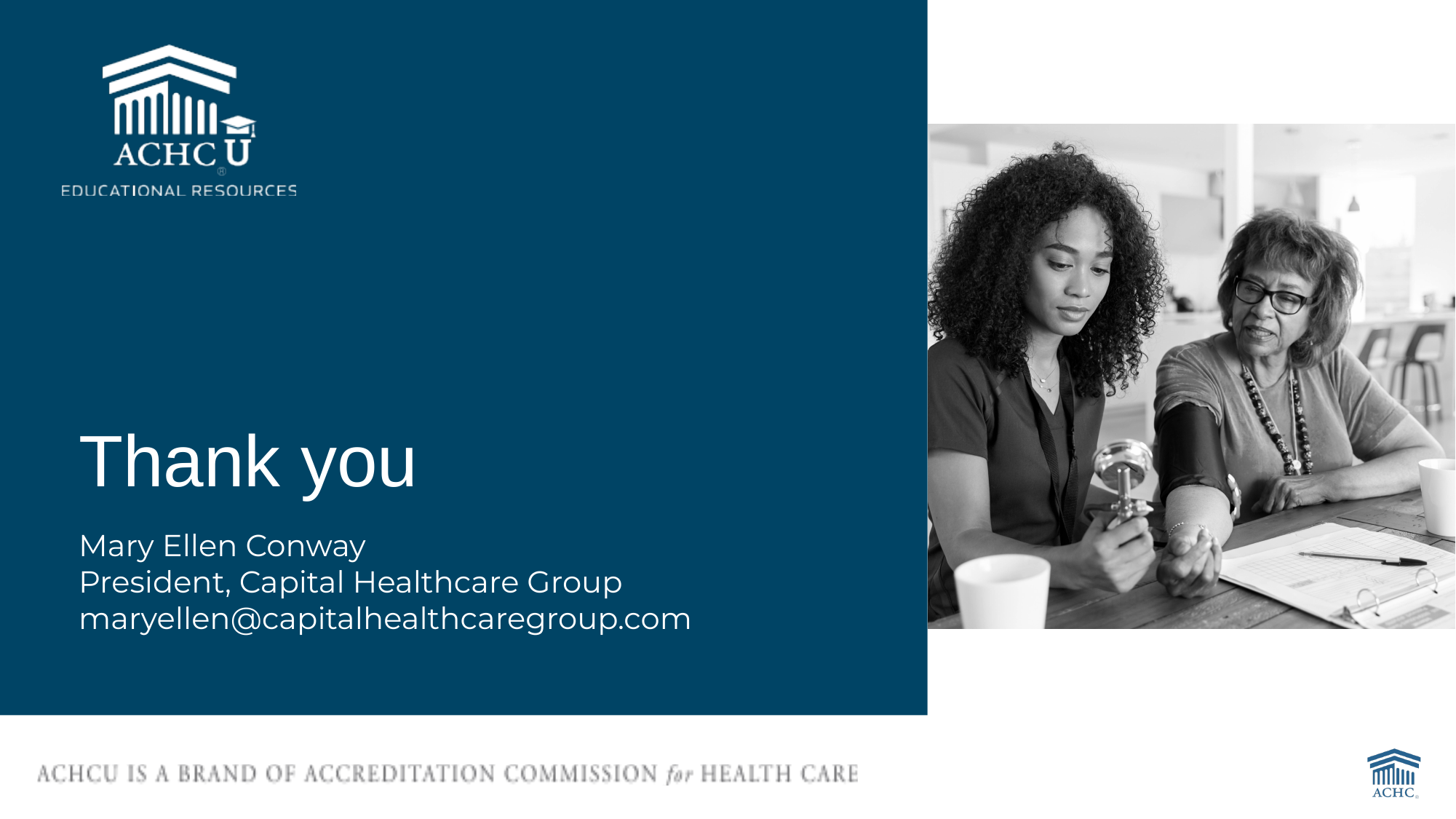

# Thank you
Mary Ellen Conway
President, Capital Healthcare Group
maryellen@capitalhealthcaregroup.com